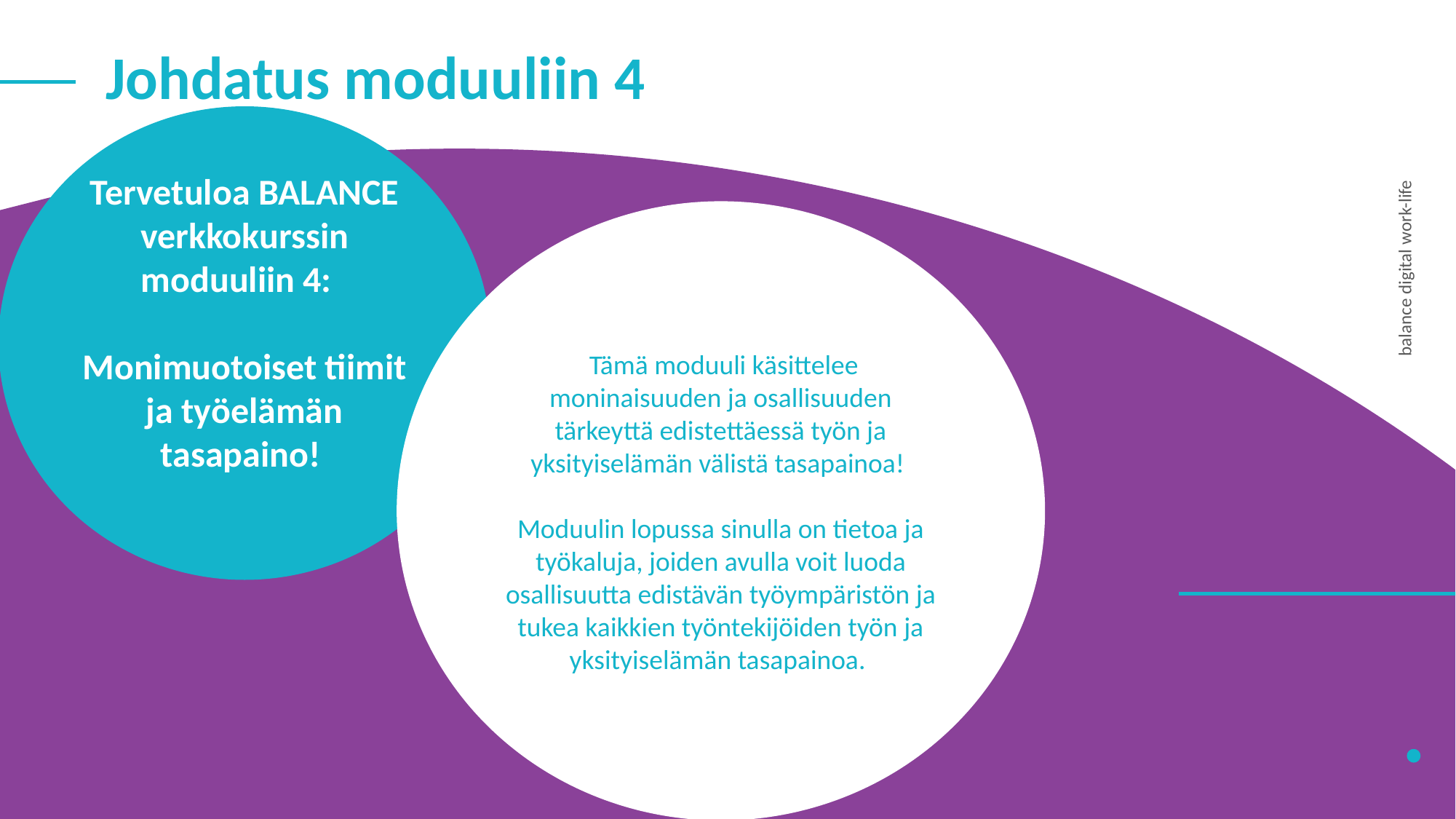

Johdatus moduuliin 4

Tervetuloa BALANCE verkkokurssin moduuliin 4:

Monimuotoiset tiimit ja työelämän tasapaino!

 Tämä moduuli käsittelee moninaisuuden ja osallisuuden tärkeyttä edistettäessä työn ja yksityiselämän välistä tasapainoa!

Moduulin lopussa sinulla on tietoa ja työkaluja, joiden avulla voit luoda osallisuutta edistävän työympäristön ja tukea kaikkien työntekijöiden työn ja yksityiselämän tasapainoa.